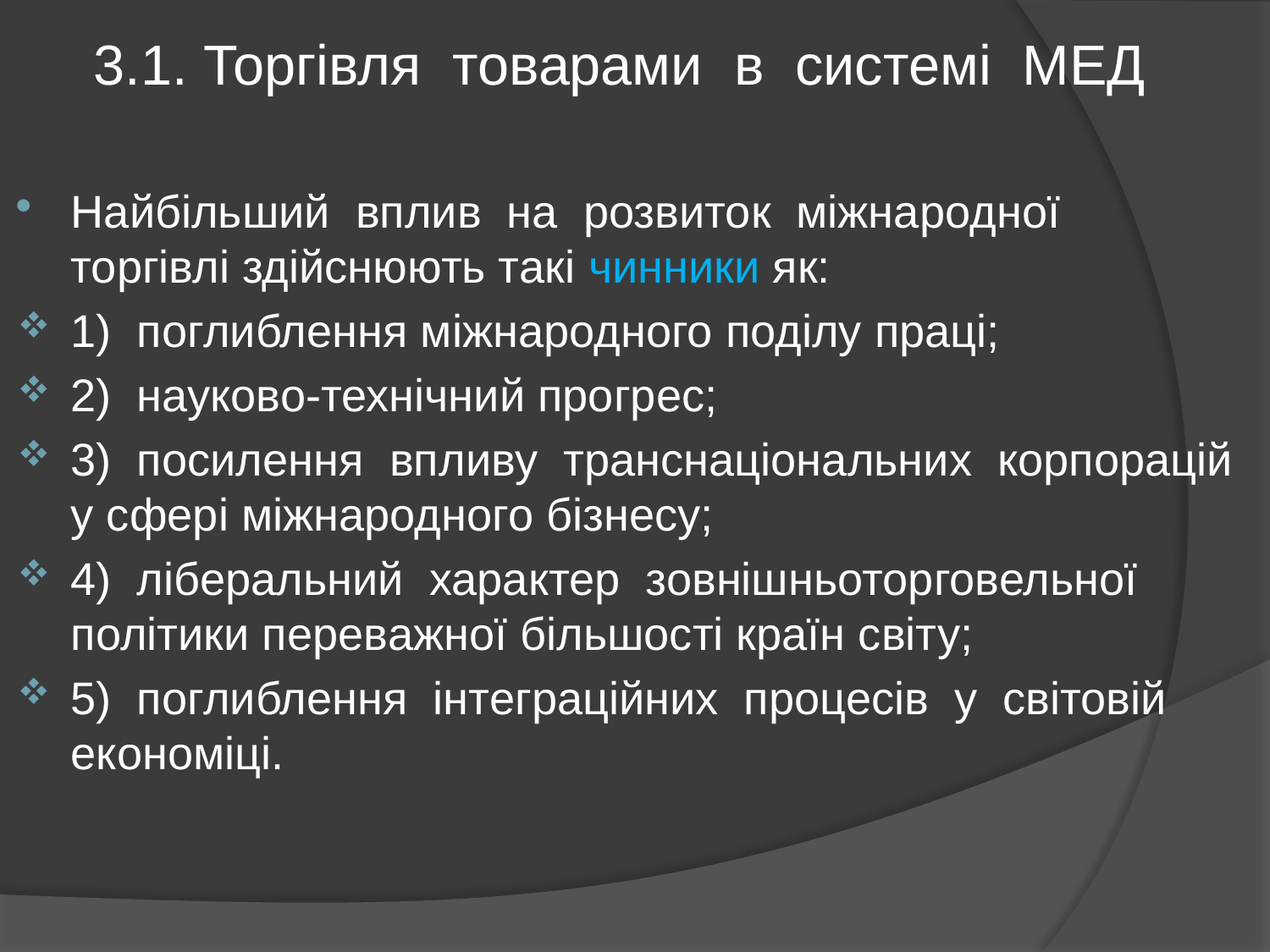

# 3.1. Торгівля  товарами  в  системі  МЕД
Найбільший  вплив  на  розвиток  міжнародної  торгівлі здійснюють такі чинники як:
1)  поглиблення міжнародного поділу праці;
2)  науково-технічний прогрес;
3)  посилення  впливу  транснаціональних  корпорацій у сфері міжнародного бізнесу;
4)  ліберальний  характер  зовнішньоторговельної політики переважної більшості країн світу;
5)  поглиблення  інтеграційних  процесів  у  світовій економіці.